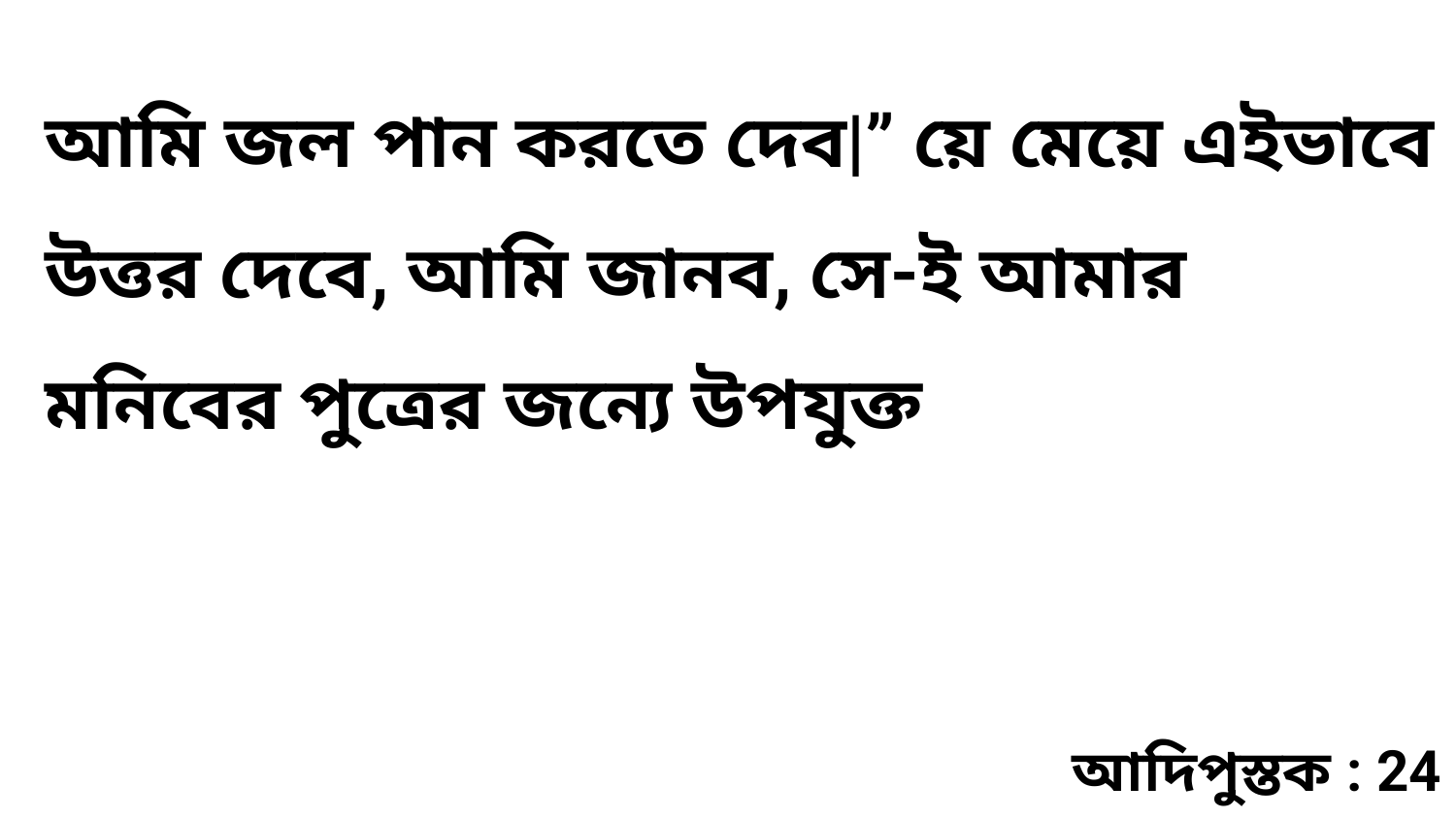

আমি জল পান করতে দেব|” য়ে মেয়ে এইভাবে উত্তর দেবে, আমি জানব, সে-ই আমার মনিবের পুত্রের জন্যে উপযুক্ত
আদিপুস্তক : 24